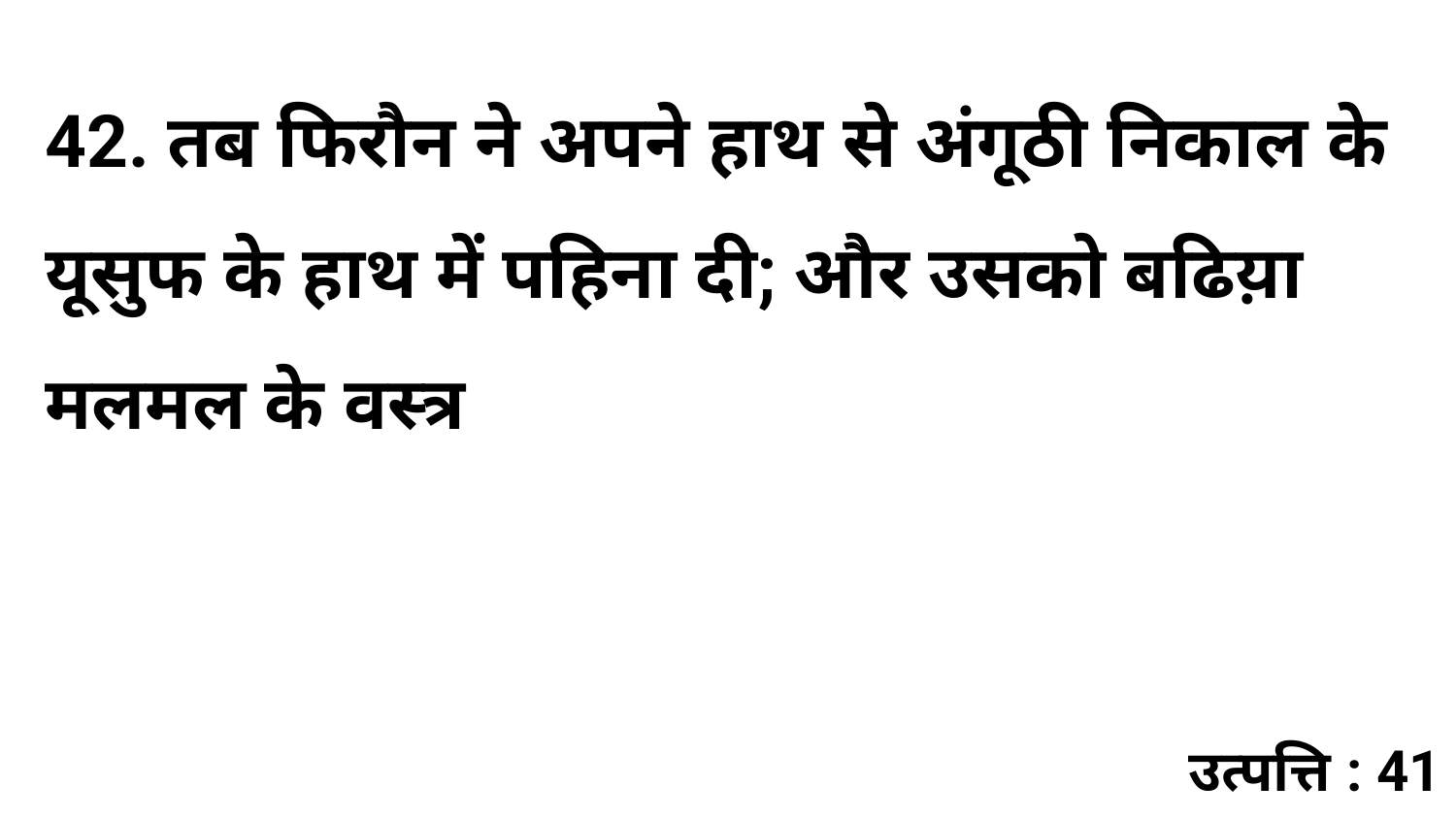

42. तब फिरौन ने अपने हाथ से अंगूठी निकाल के यूसुफ के हाथ में पहिना दी; और उसको बढिय़ा मलमल के वस्त्र
उत्पत्ति : 41